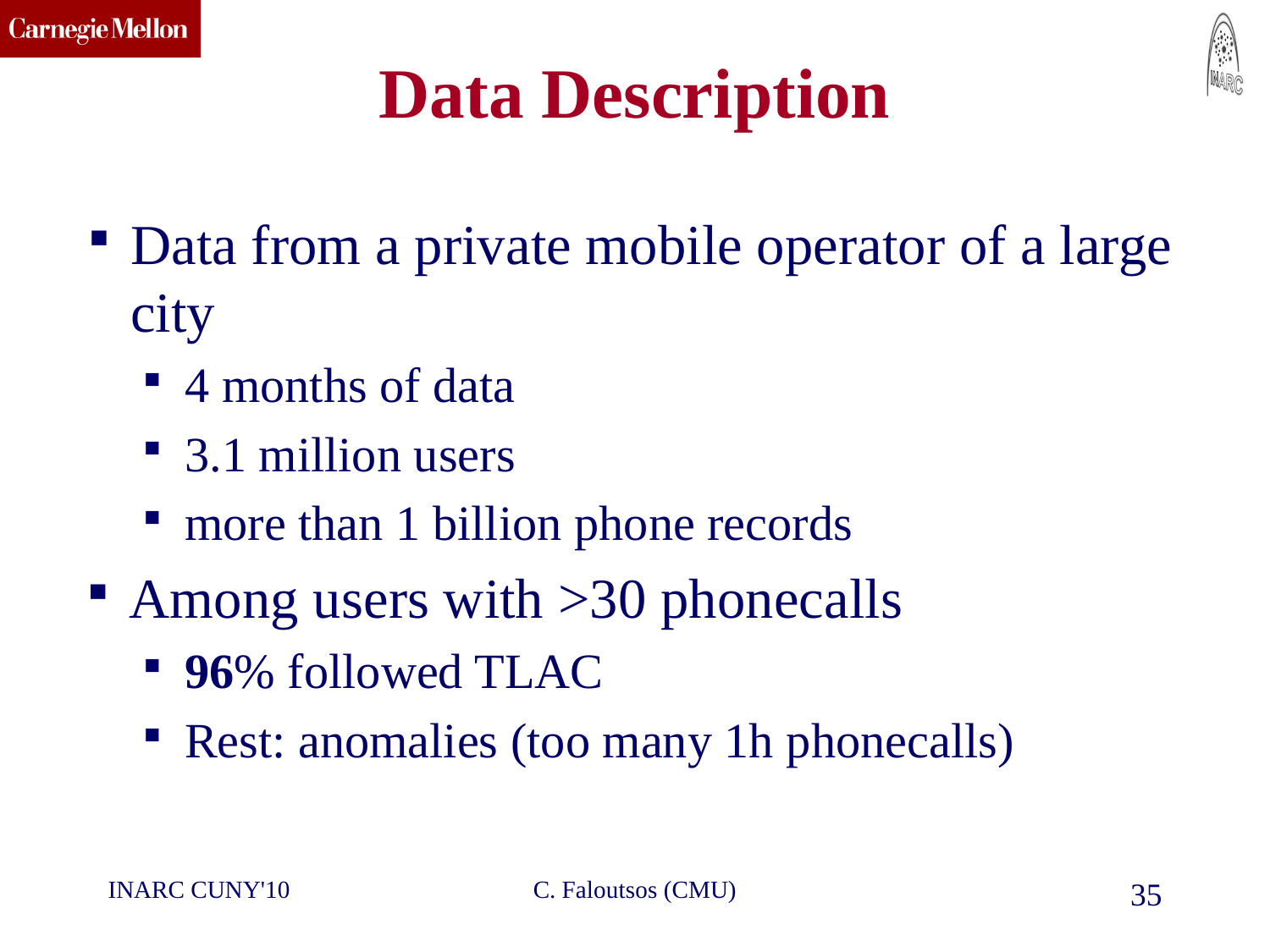

# Data Description
Data from a private mobile operator of a large city
4 months of data
3.1 million users
more than 1 billion phone records
Among users with >30 phonecalls
96% followed TLAC
Rest: anomalies (too many 1h phonecalls)
INARC CUNY'10
C. Faloutsos (CMU)
35